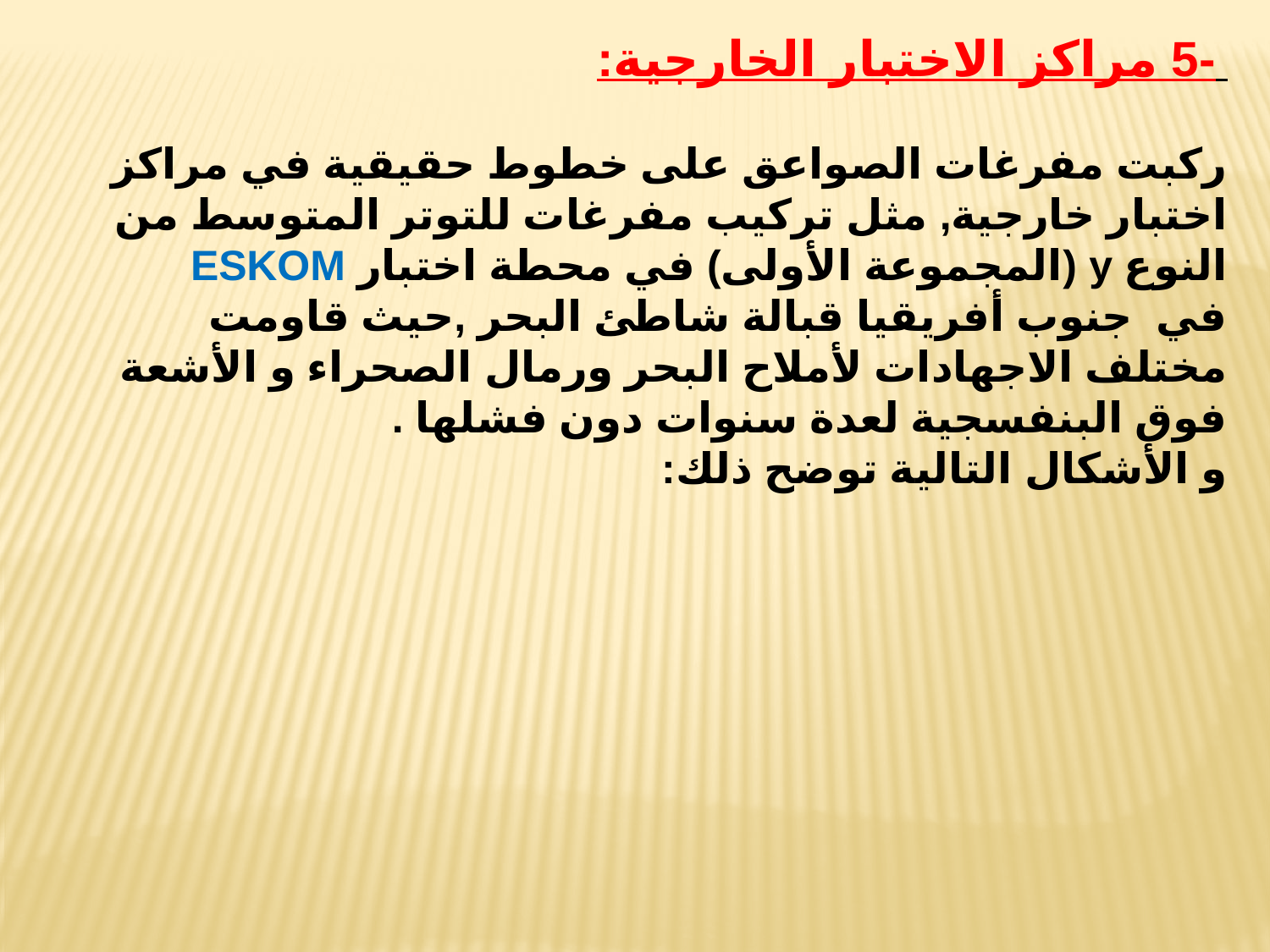

-5 مراكز الاختبار الخارجية:

ركبت مفرغات الصواعق على خطوط حقيقية في مراكز اختبار خارجية, مثل تركيب مفرغات للتوتر المتوسط من النوع y (المجموعة الأولى) في محطة اختبار ESKOM  في  جنوب أفريقيا قبالة شاطئ البحر ,حيث قاومت مختلف الاجهادات لأملاح البحر ورمال الصحراء و الأشعة فوق البنفسجية لعدة سنوات دون فشلها .
و الأشكال التالية توضح ذلك: